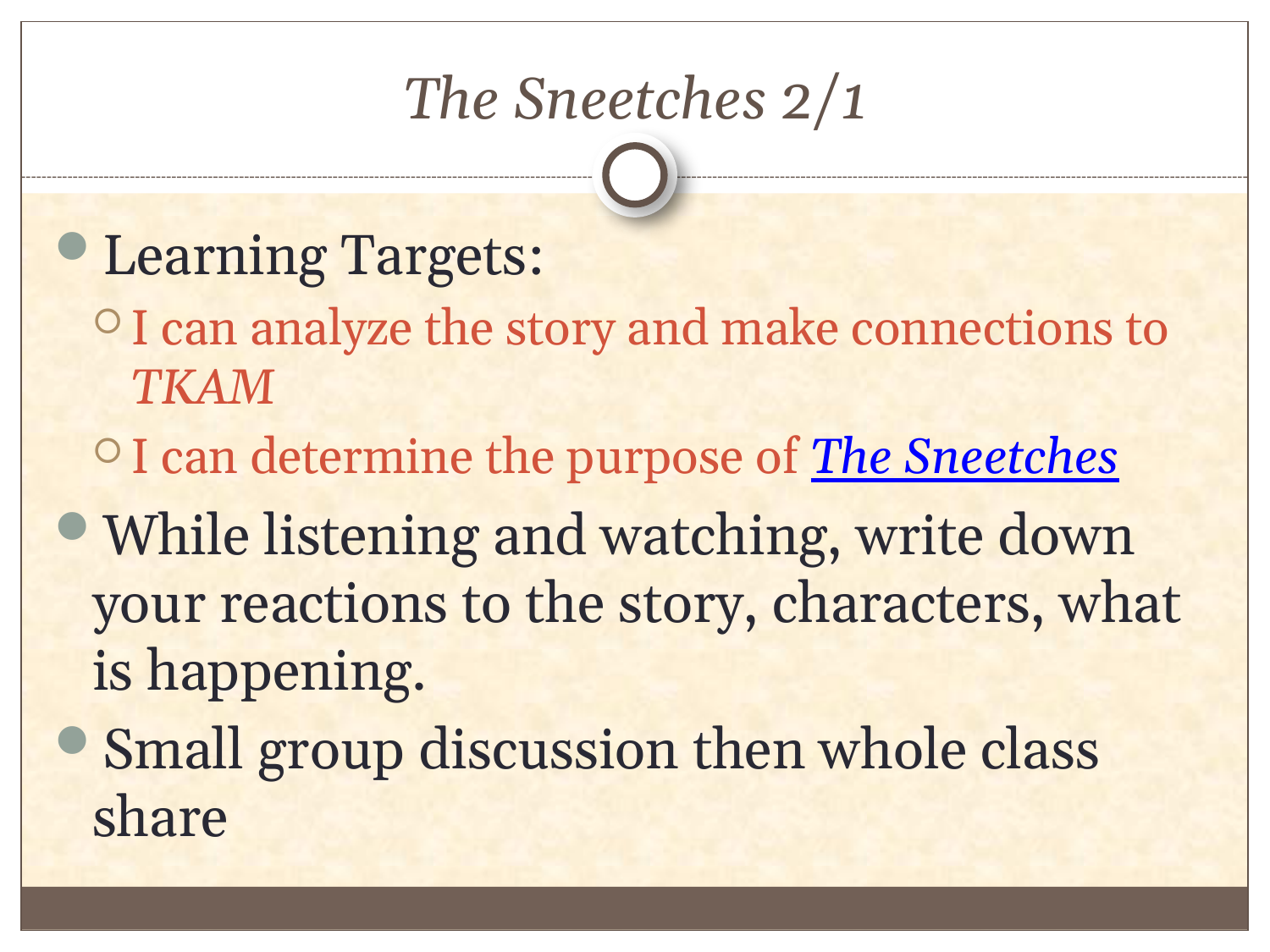

# The Sneetches 2/1
Learning Targets:
I can analyze the story and make connections to TKAM
I can determine the purpose of The Sneetches
While listening and watching, write down your reactions to the story, characters, what is happening.
Small group discussion then whole class share